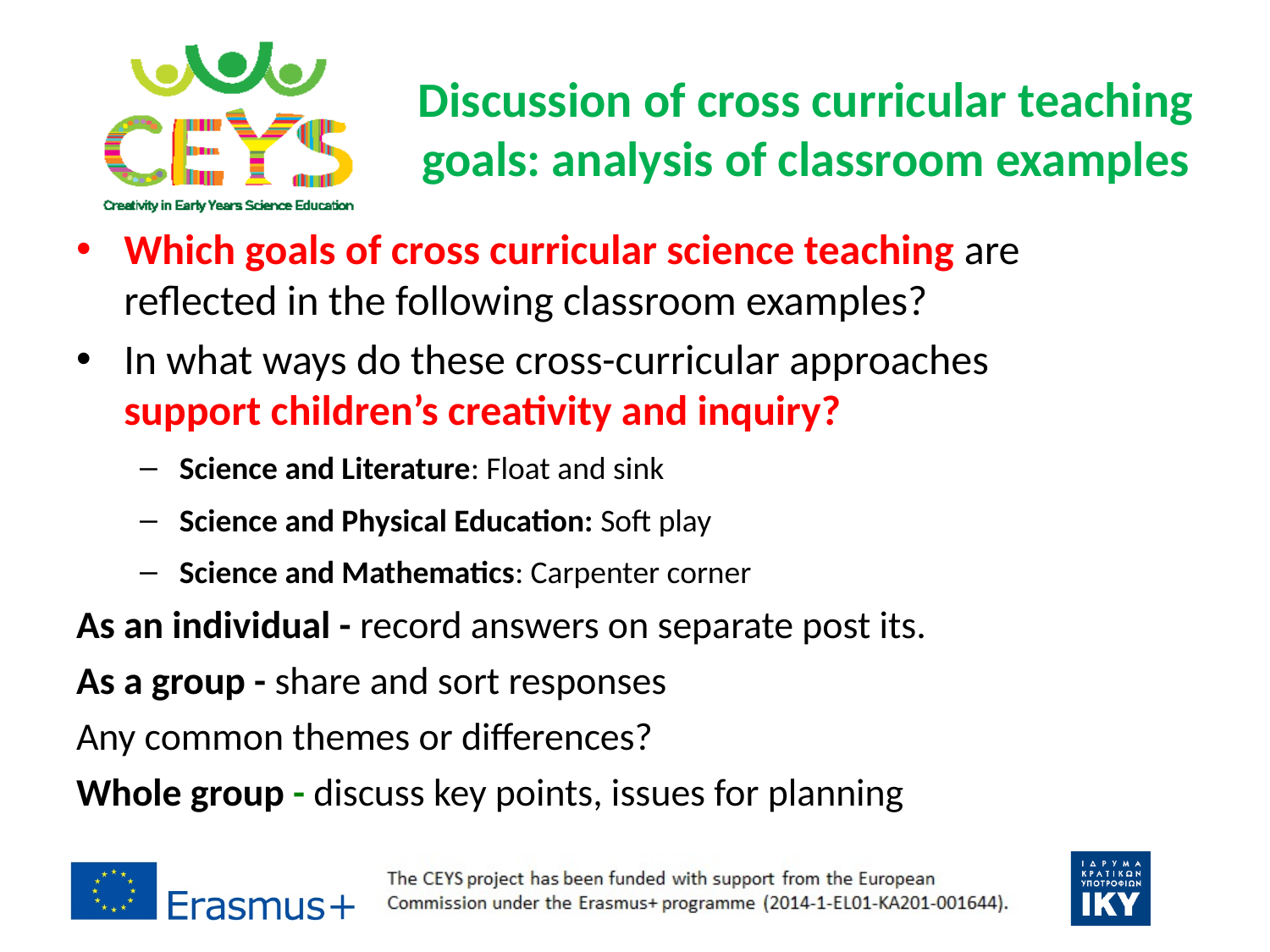

# Discussion of cross curricular teaching goals: analysis of classroom examples
Which goals of cross curricular science teaching are reflected in the following classroom examples?
In what ways do these cross-curricular approaches support children’s creativity and inquiry?
Science and Literature: Float and sink
Science and Physical Education: Soft play
Science and Mathematics: Carpenter corner
As an individual - record answers on separate post its.
As a group - share and sort responses
Any common themes or differences?
Whole group - discuss key points, issues for planning